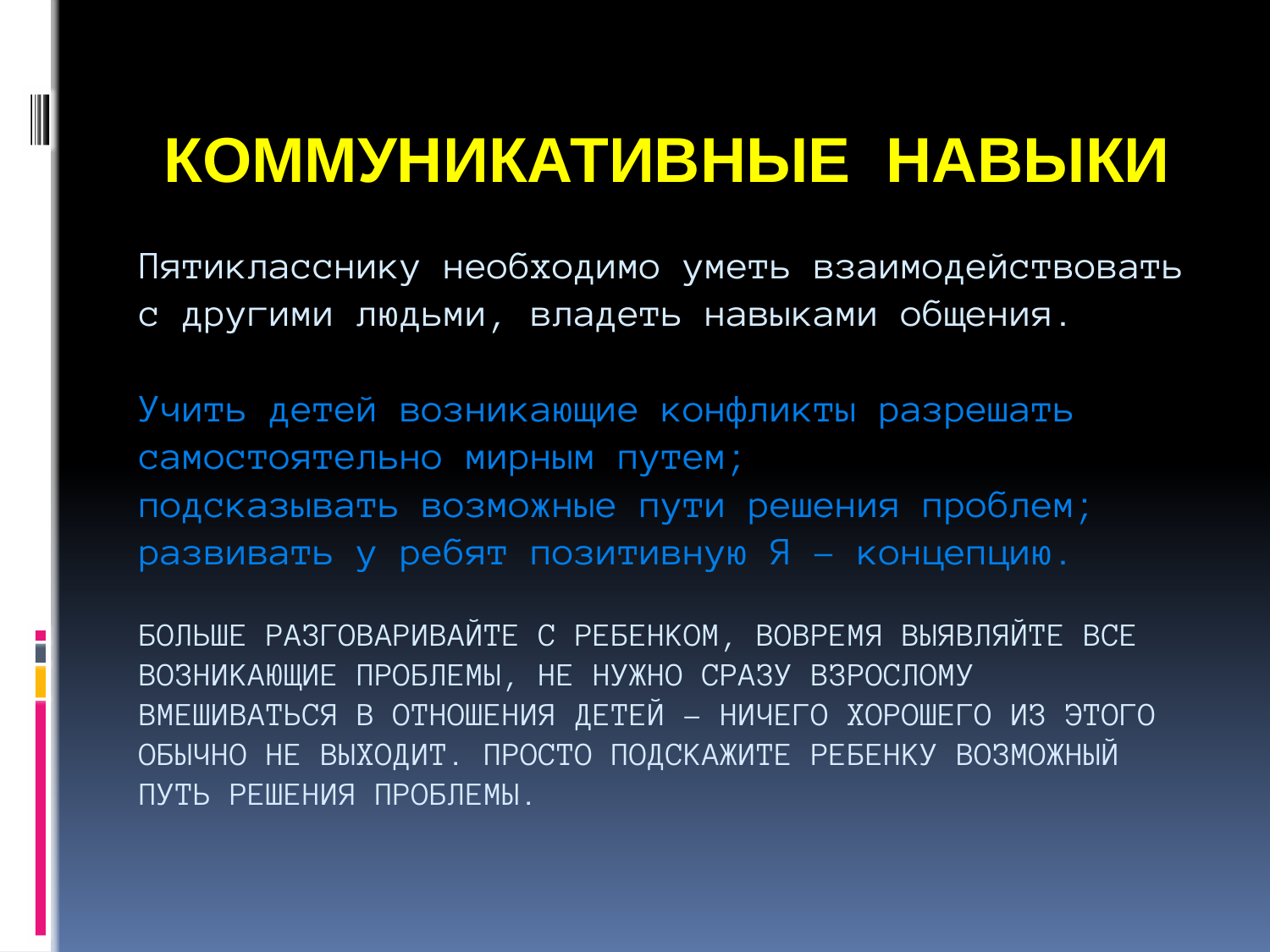

Коммуникативные  навыки
# Пятикласснику необходимо уметь взаимодействовать с другими людьми, владеть навыками общения. Учить детей возникающие конфликты разрешать самостоятельно мирным путем; подсказывать возможные пути решения проблем; развивать у ребят позитивную Я – концепцию. Больше разговаривайте с ребенком, вовремя выявляйте все возникающие проблемы, не нужно сразу взрослому вмешиваться в отношения детей – ничего хорошего из этого обычно не выходит. Просто подскажите ребенку возможный путь решения проблемы.